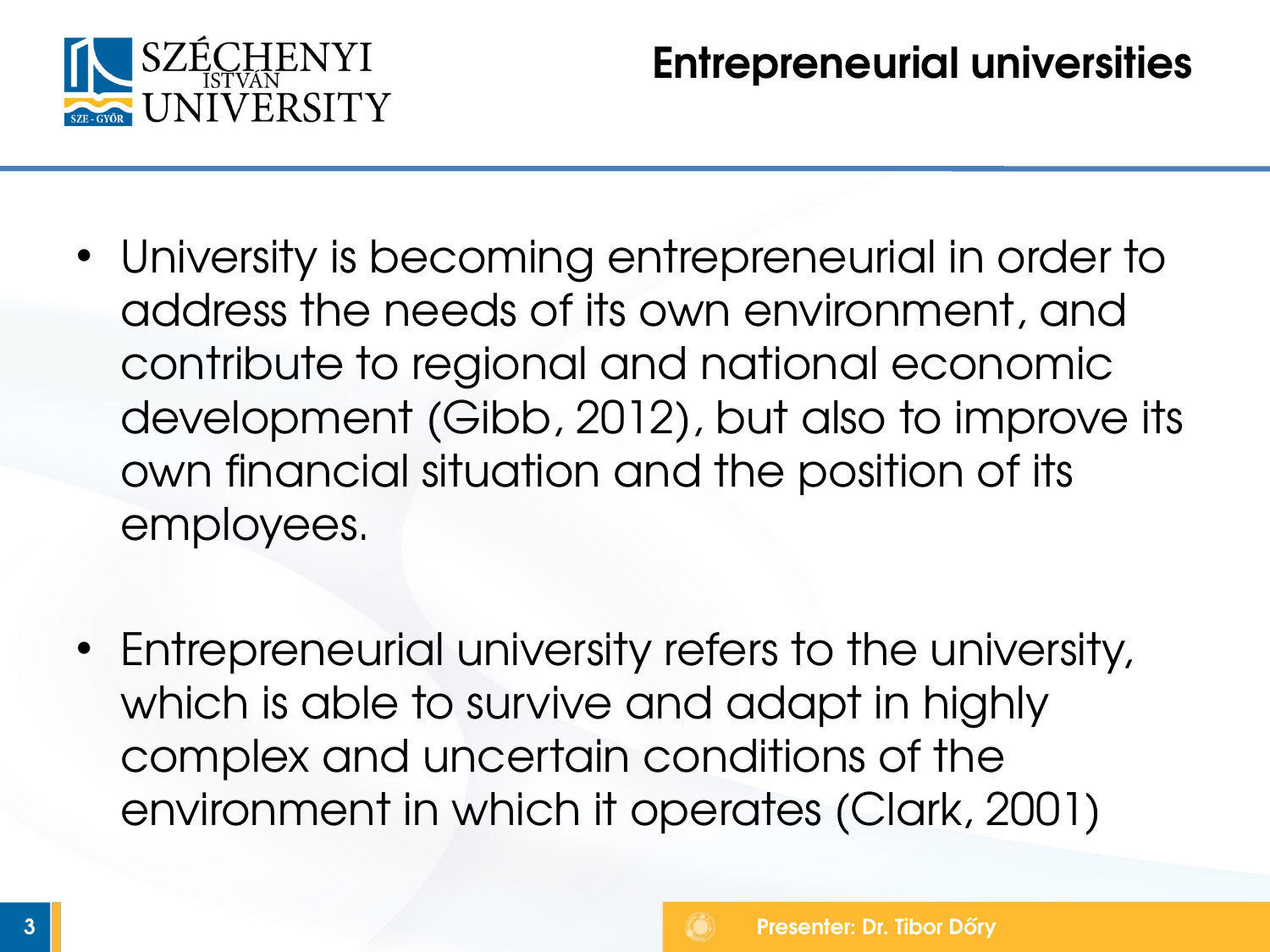

# Entrepreneurial universities
University is becoming entrepreneurial in order to address the needs of its own environment, and contribute to regional and national economic development (Gibb, 2012), but also to improve its own financial situation and the position of its employees.

Entrepreneurial university refers to the university, which is able to survive and adapt in highly complex and uncertain conditions of the environment in which it operates (Clark, 2001)

3
Presenter: Dr. Tibor Dőry